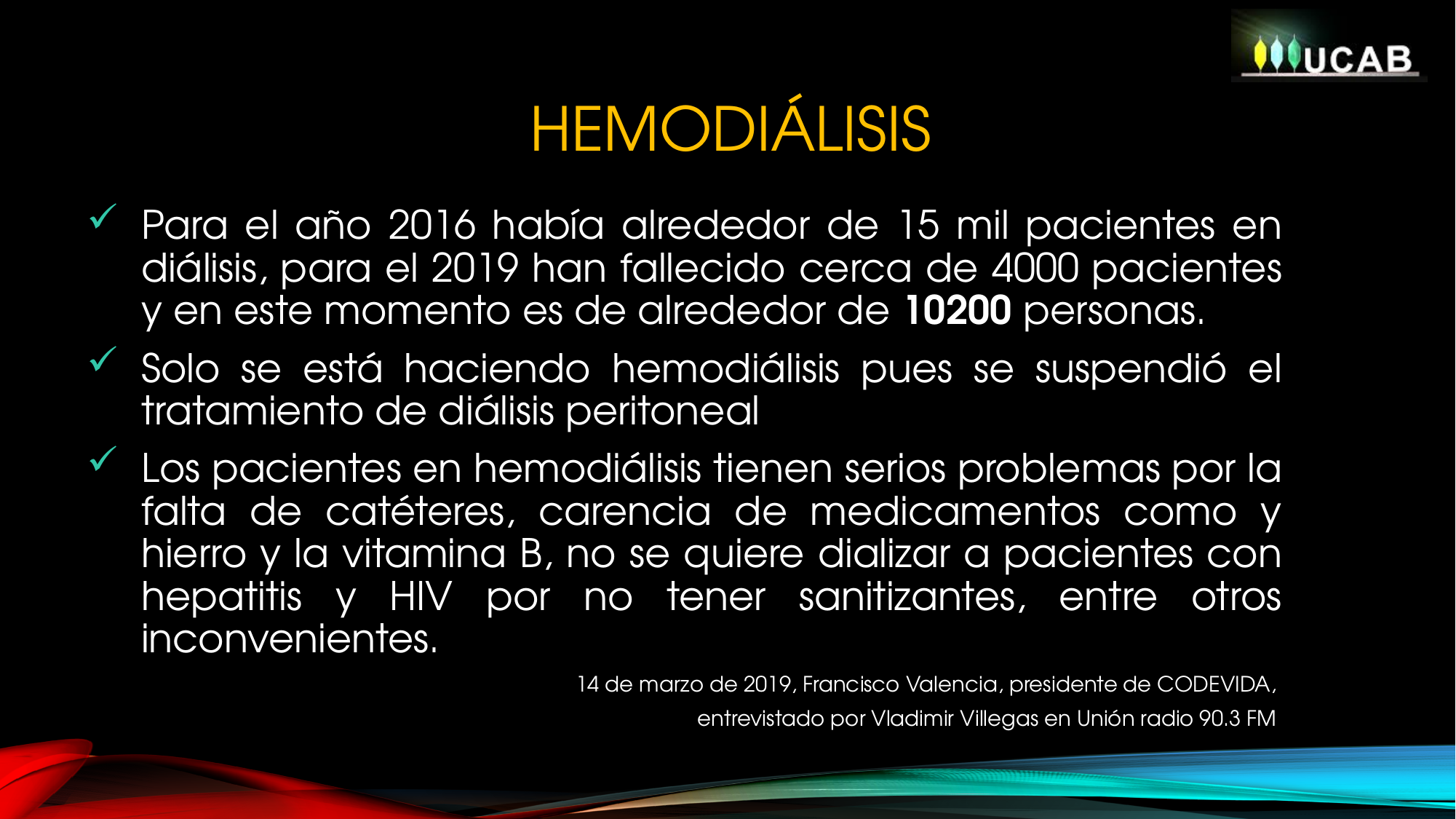

# HEMODIÁLISIS
Para el año 2016 había alrededor de 15 mil pacientes en diálisis, para el 2019 han fallecido cerca de 4000 pacientes y en este momento es de alrededor de 10200 personas.
Solo se está haciendo hemodiálisis pues se suspendió el tratamiento de diálisis peritoneal
Los pacientes en hemodiálisis tienen serios problemas por la falta de catéteres, carencia de medicamentos como y hierro y la vitamina B, no se quiere dializar a pacientes con hepatitis y HIV por no tener sanitizantes, entre otros inconvenientes.
14 de marzo de 2019, Francisco Valencia, presidente de CODEVIDA,
entrevistado por Vladimir Villegas en Unión radio 90.3 FM